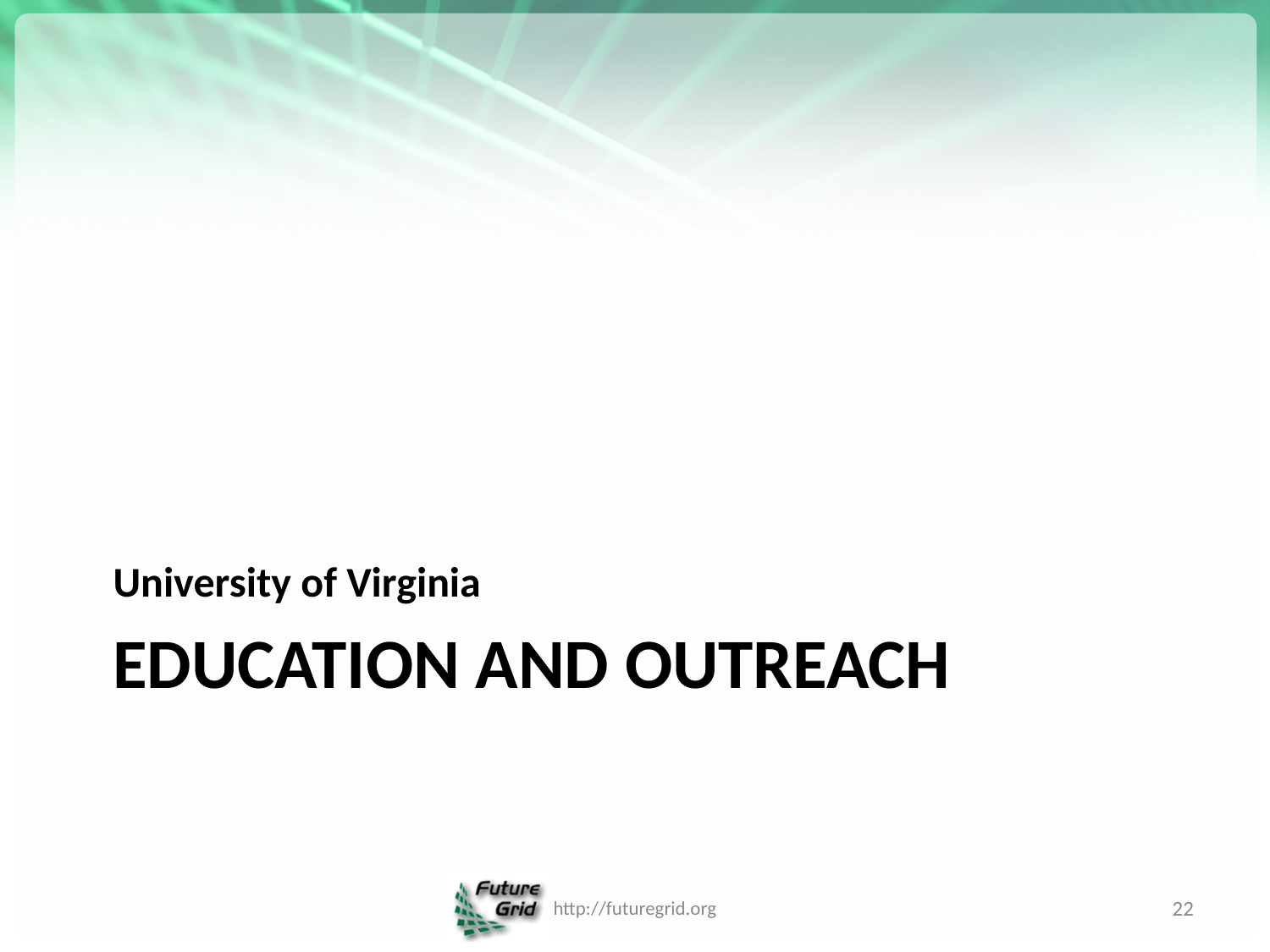

University of Virginia
# Education and outreach
http://futuregrid.org
22